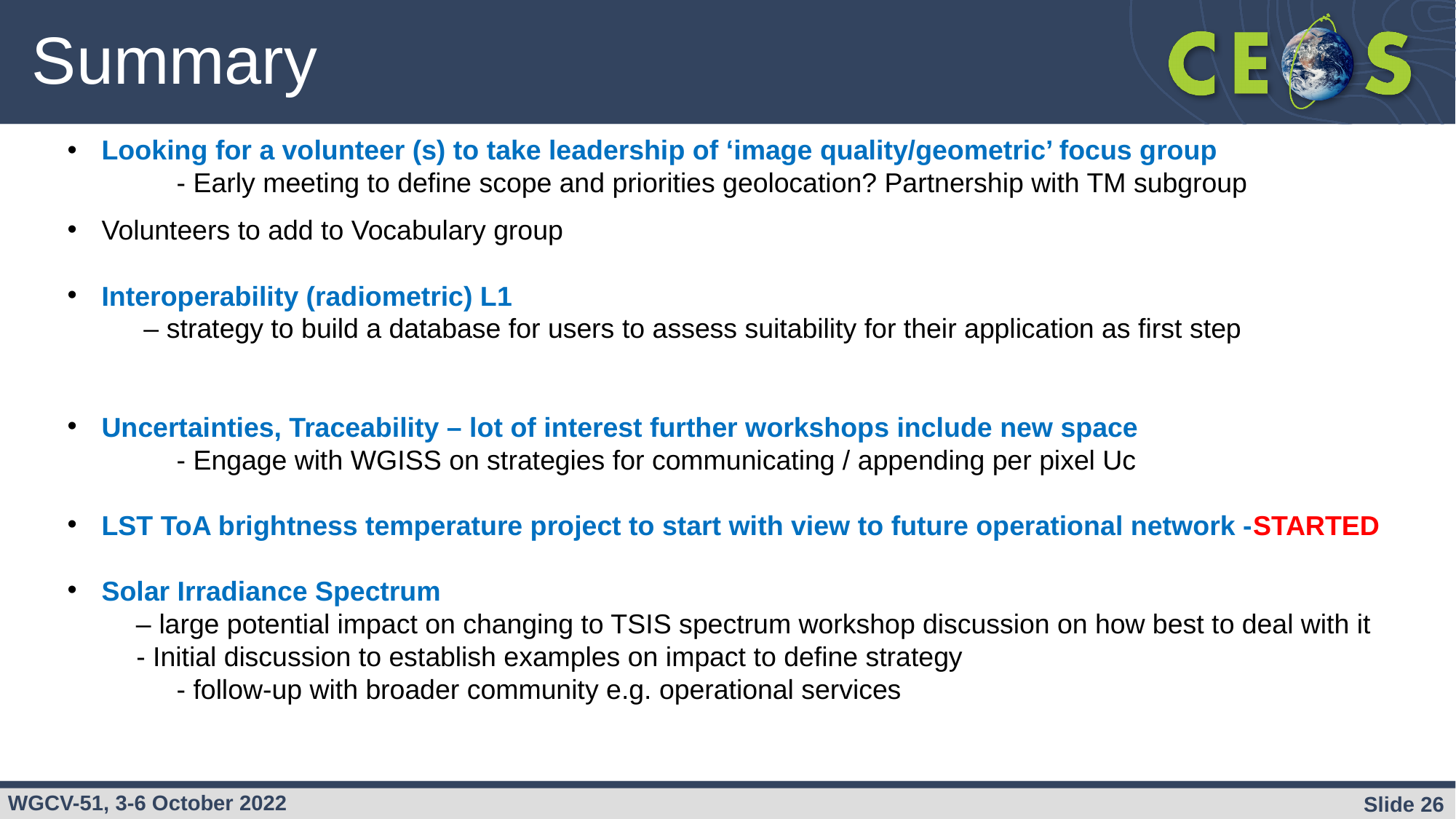

# Summary
Looking for a volunteer (s) to take leadership of ‘image quality/geometric’ focus group
	- Early meeting to define scope and priorities geolocation? Partnership with TM subgroup

Volunteers to add to Vocabulary group

Interoperability (radiometric) L1
          – strategy to build a database for users to assess suitability for their application as first step

Uncertainties, Traceability – lot of interest further workshops include new space
	- Engage with WGISS on strategies for communicating / appending per pixel Uc

LST ToA brightness temperature project to start with view to future operational network -STARTED

Solar Irradiance Spectrum
         – large potential impact on changing to TSIS spectrum workshop discussion on how best to deal with it
         - Initial discussion to establish examples on impact to define strategy
	- follow-up with broader community e.g. operational services